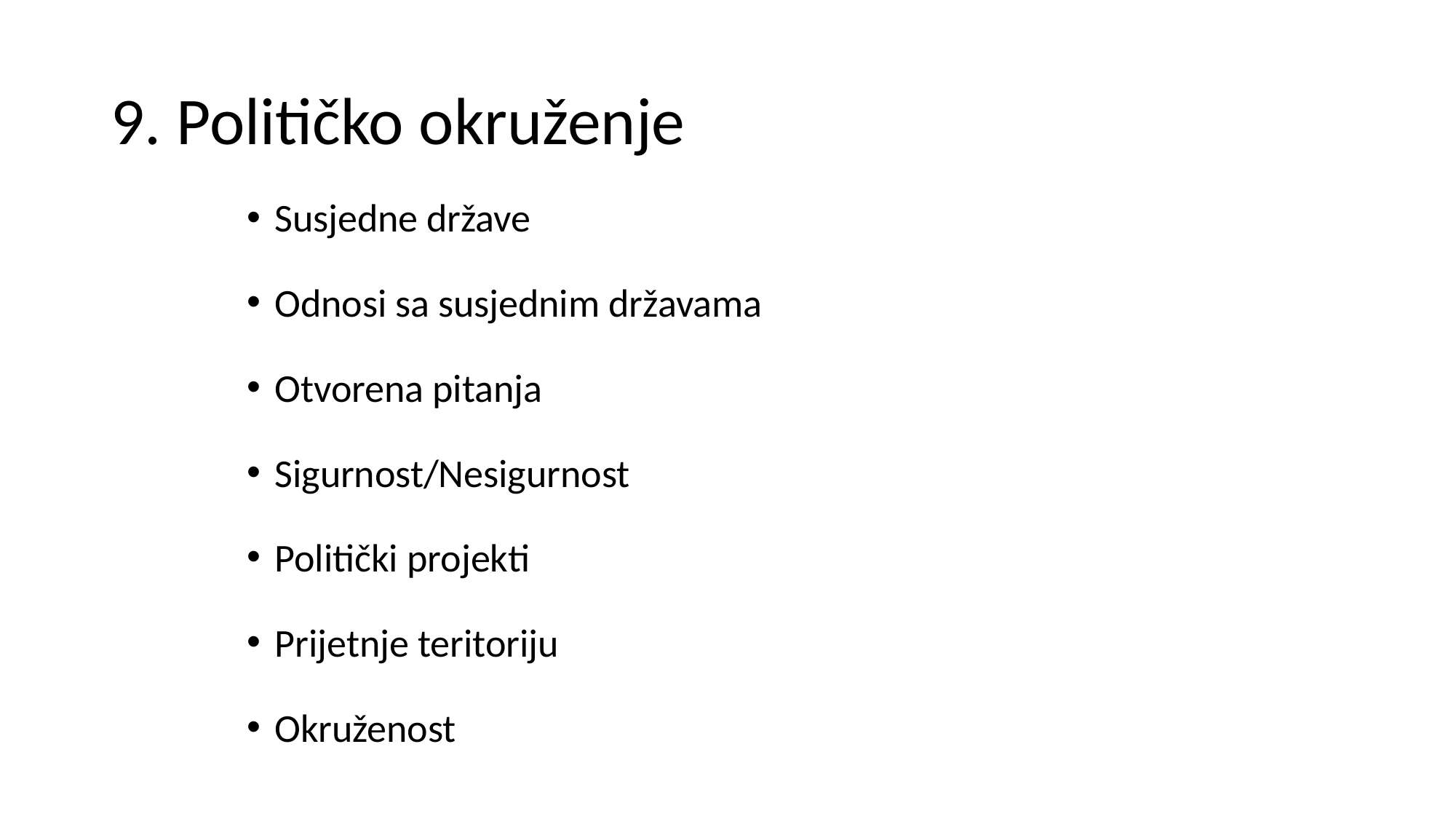

# 9. Političko okruženje
Susjedne države
Odnosi sa susjednim državama
Otvorena pitanja
Sigurnost/Nesigurnost
Politički projekti
Prijetnje teritoriju
Okruženost